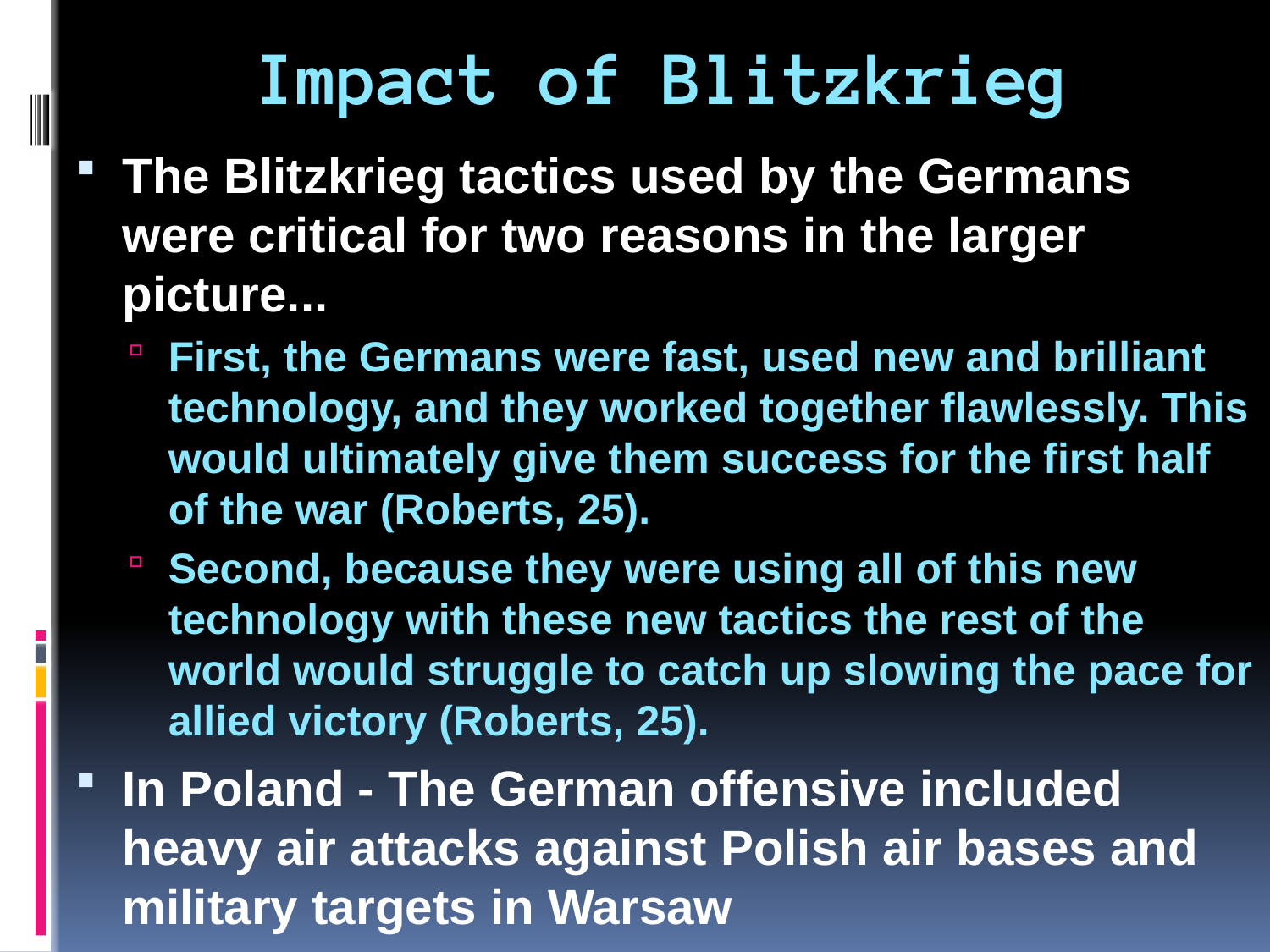

# Impact of Blitzkrieg
The Blitzkrieg tactics used by the Germans were critical for two reasons in the larger picture...
First, the Germans were fast, used new and brilliant technology, and they worked together flawlessly. This would ultimately give them success for the first half of the war (Roberts, 25).
Second, because they were using all of this new technology with these new tactics the rest of the world would struggle to catch up slowing the pace for allied victory (Roberts, 25).
In Poland - The German offensive included heavy air attacks against Polish air bases and military targets in Warsaw
Collateral damage and civilian casualties were high